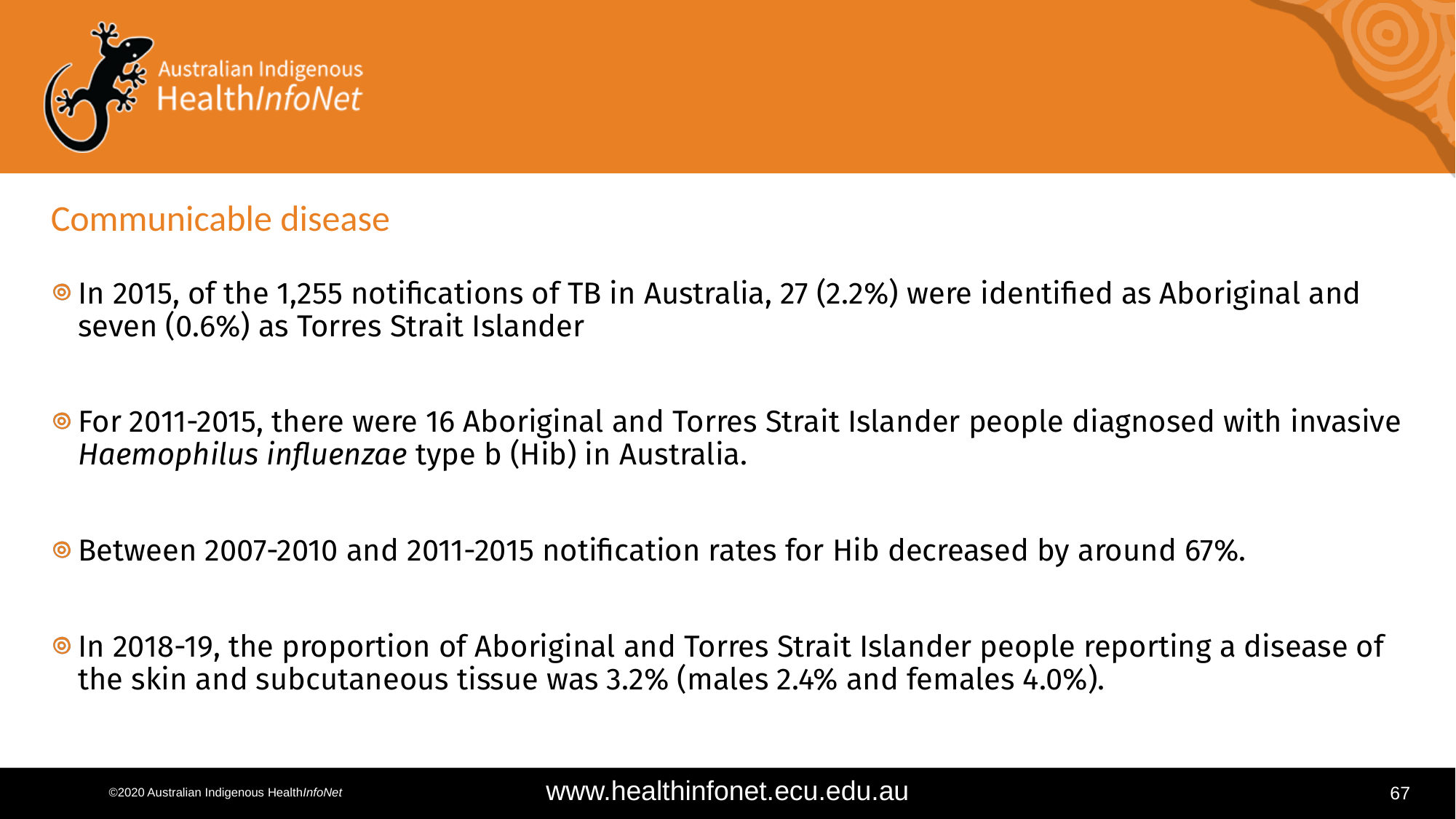

# Communicable disease
In 2015, of the 1,255 notifications of TB in Australia, 27 (2.2%) were identified as Aboriginal and seven (0.6%) as Torres Strait Islander

For 2011-2015, there were 16 Aboriginal and Torres Strait Islander people diagnosed with invasive Haemophilus influenzae type b (Hib) in Australia.

Between 2007-2010 and 2011-2015 notification rates for Hib decreased by around 67%.

In 2018-19, the proportion of Aboriginal and Torres Strait Islander people reporting a disease of the skin and subcutaneous tissue was 3.2% (males 2.4% and females 4.0%).